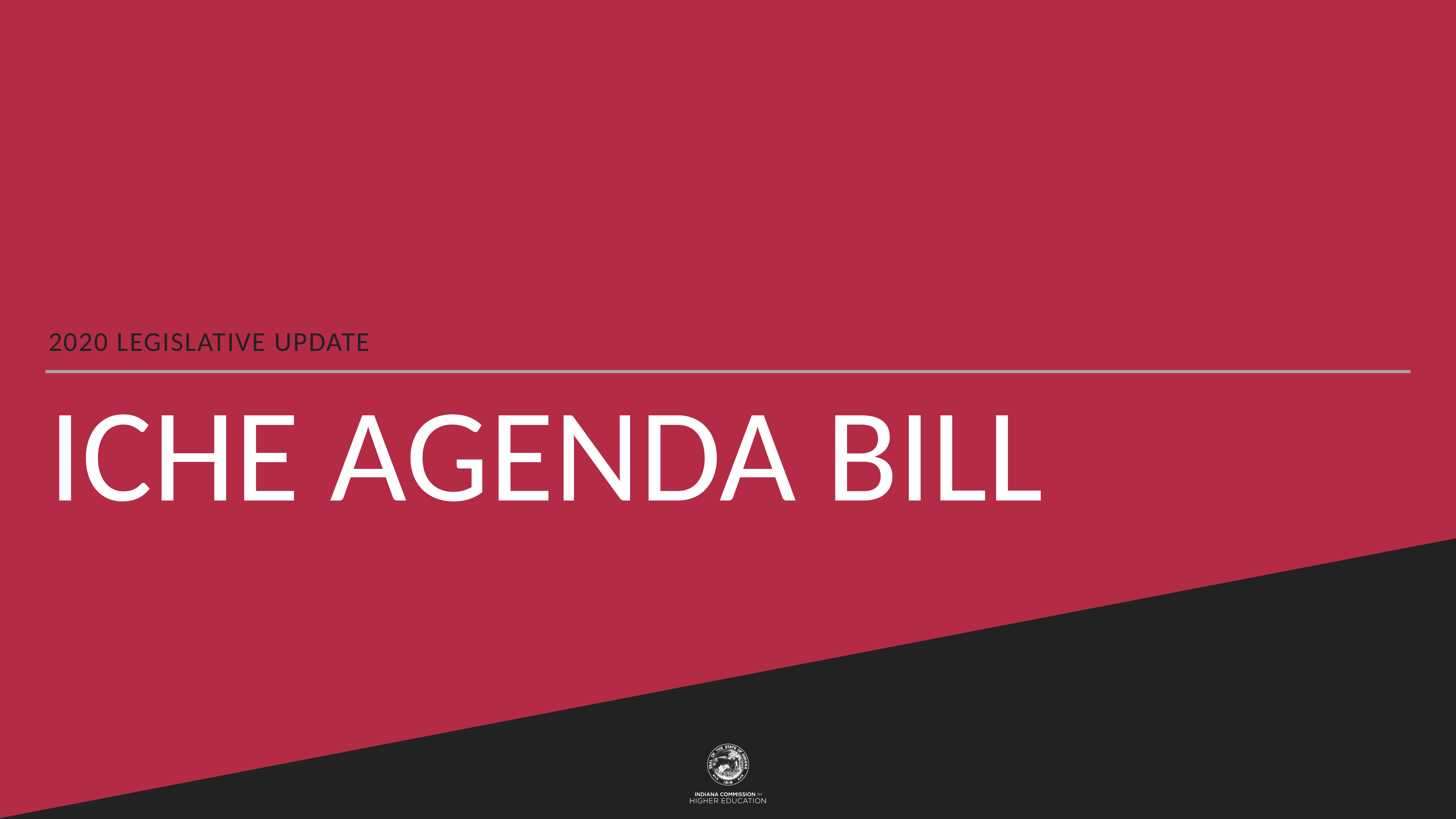

2020 Legislative Update
# ICHE Agenda bill